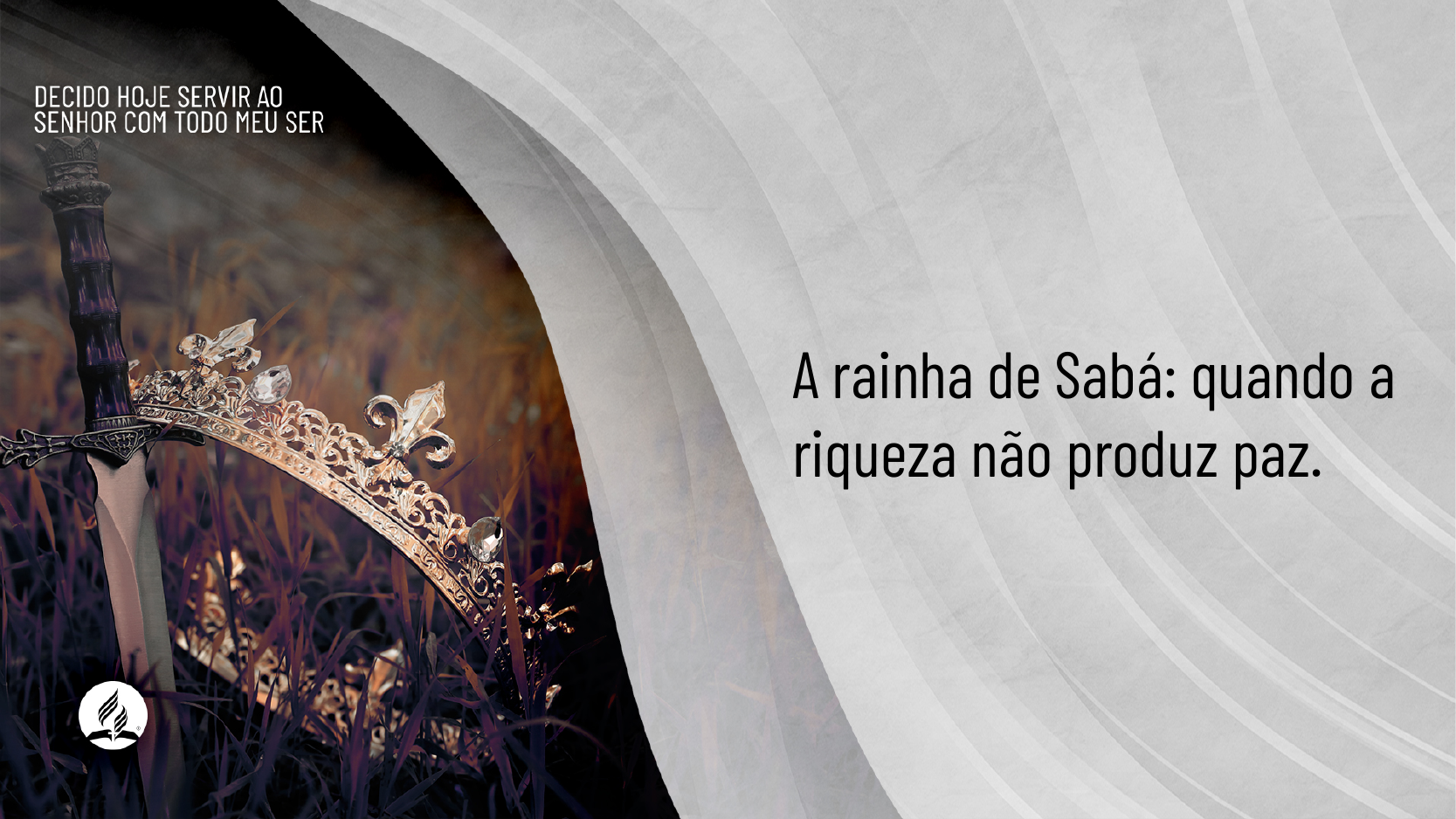

A rainha de Sabá: quando a riqueza não produz paz.